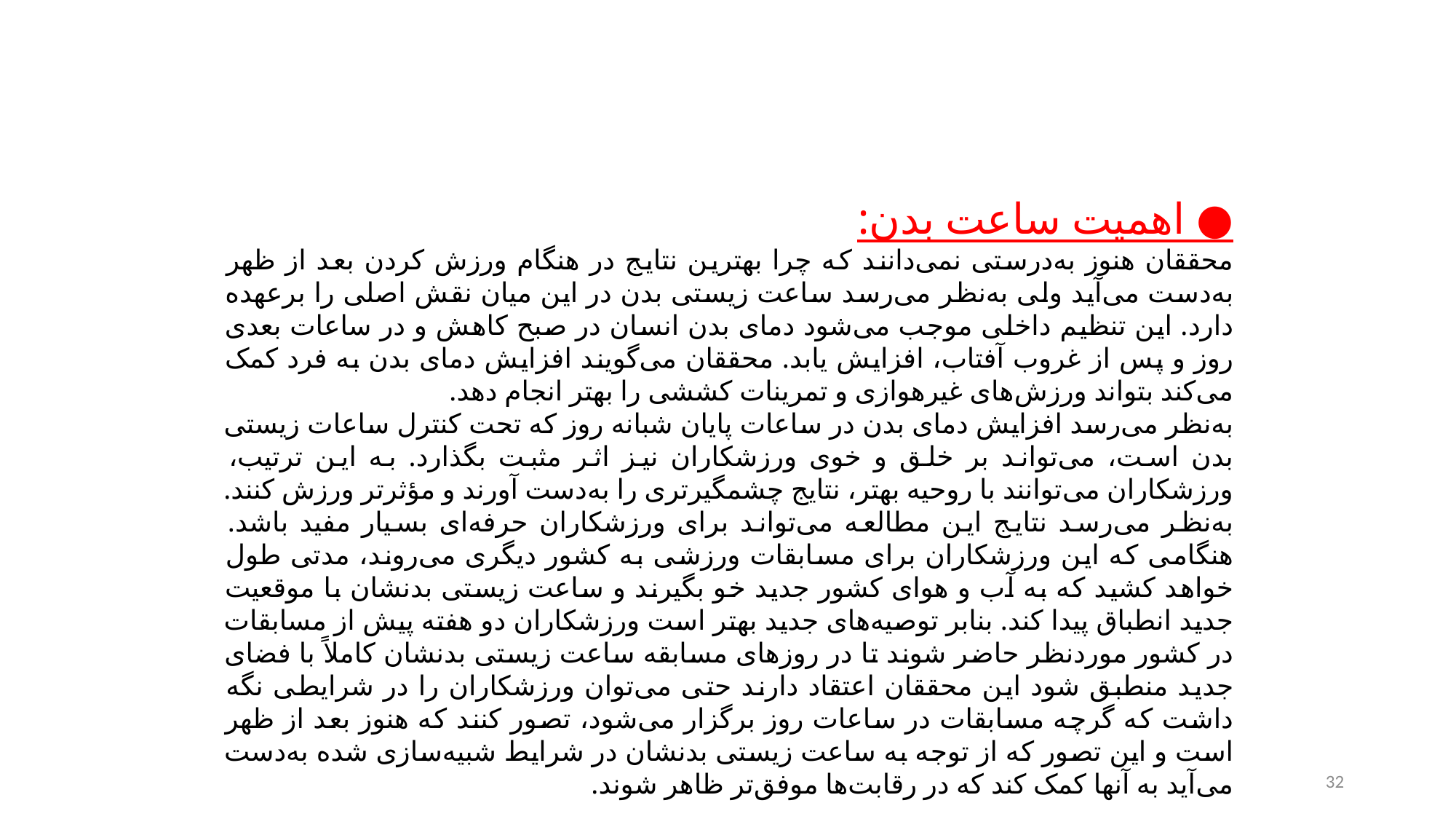

● اهمیت ساعت بدن:
محققان هنوز به‌درستی نمی‌دانند که چرا بهترین نتایج در هنگام ورزش کردن بعد از ظهر به‌دست می‌آید ولی به‌نظر می‌رسد ساعت زیستی بدن در این میان نقش اصلی را برعهده دارد. این تنظیم داخلی موجب می‌شود دمای بدن انسان در صبح کاهش و در ساعات بعدی روز و پس از غروب آفتاب، افزایش یابد. محققان می‌گویند افزایش دمای بدن به فرد کمک می‌کند بتواند ورزش‌های غیرهوازی و تمرینات کششی را بهتر انجام دهد.
به‌نظر می‌رسد افزایش دمای بدن در ساعات پایان شبانه‌ روز که تحت کنترل ساعات زیستی بدن است، می‌تواند بر خلق و خوی ورزشکاران نیز اثر مثبت بگذارد. به این ترتیب، ورزشکاران می‌توانند با روحیه بهتر، نتایج چشمگیرتری را به‌دست آورند و مؤثرتر ورزش کنند.
به‌نظر می‌رسد نتایج این مطالعه می‌تواند برای ورزشکاران حرفه‌ای بسیار مفید باشد. هنگامی که این ورزشکاران برای مسابقات ورزشی به کشور دیگری می‌روند، مدتی طول خواهد کشید که به آب و هوای کشور جدید خو بگیرند و ساعت زیستی بدنشان با موقعیت جدید انطباق پیدا کند. بنابر توصیه‌های جدید بهتر است ورزشکاران دو هفته پیش از مسابقات در کشور موردنظر حاضر شوند تا در روزهای مسابقه ساعت زیستی بدنشان کاملاً با فضای جدید منطبق شود این محققان اعتقاد دارند حتی می‌توان ورزشکاران را در شرایطی نگه داشت که گرچه مسابقات در ساعات روز برگزار می‌شود، تصور کنند که هنوز بعد از ظهر است و این تصور که از توجه به ساعت زیستی بدنشان در شرایط شبیه‌سازی شده به‌دست می‌آید به آنها کمک کند که در رقابت‌ها موفق‌تر ظاهر شوند.
32